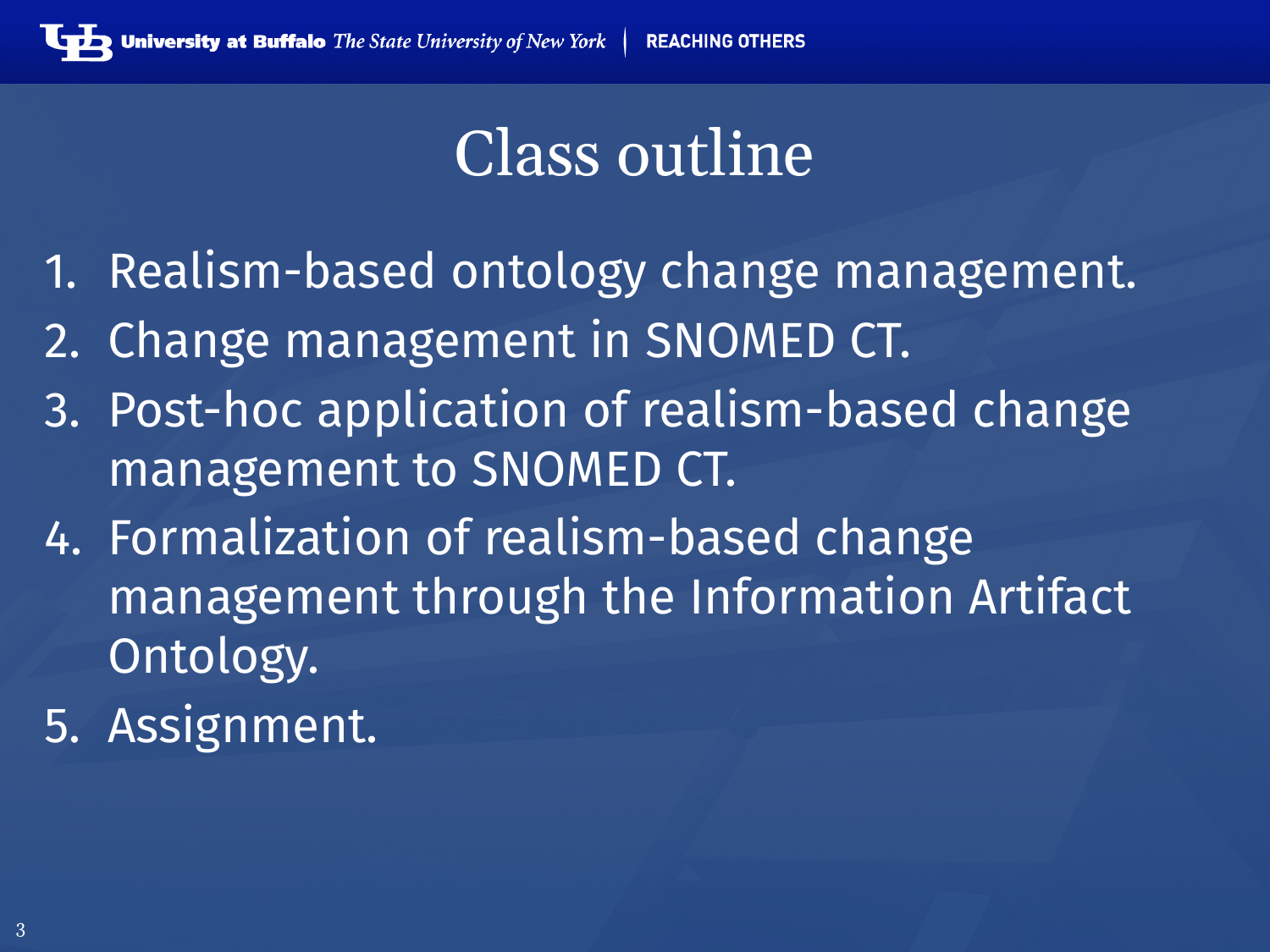

# Class outline
Realism-based ontology change management.
Change management in SNOMED CT.
Post-hoc application of realism-based change management to SNOMED CT.
Formalization of realism-based change management through the Information Artifact Ontology.
Assignment.